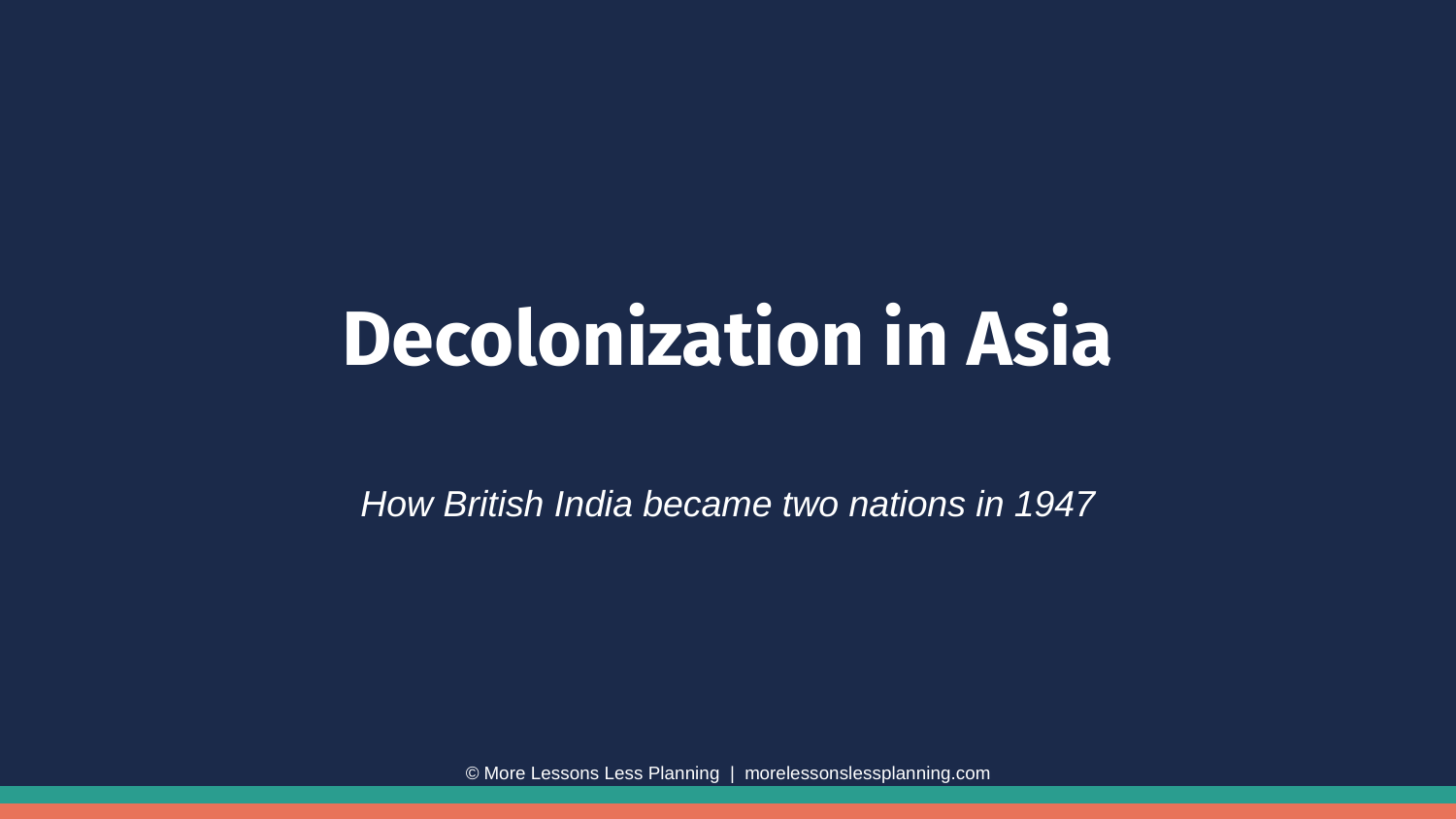

Decolonization in Asia
How British India became two nations in 1947
© More Lessons Less Planning  |  morelessonslessplanning.com